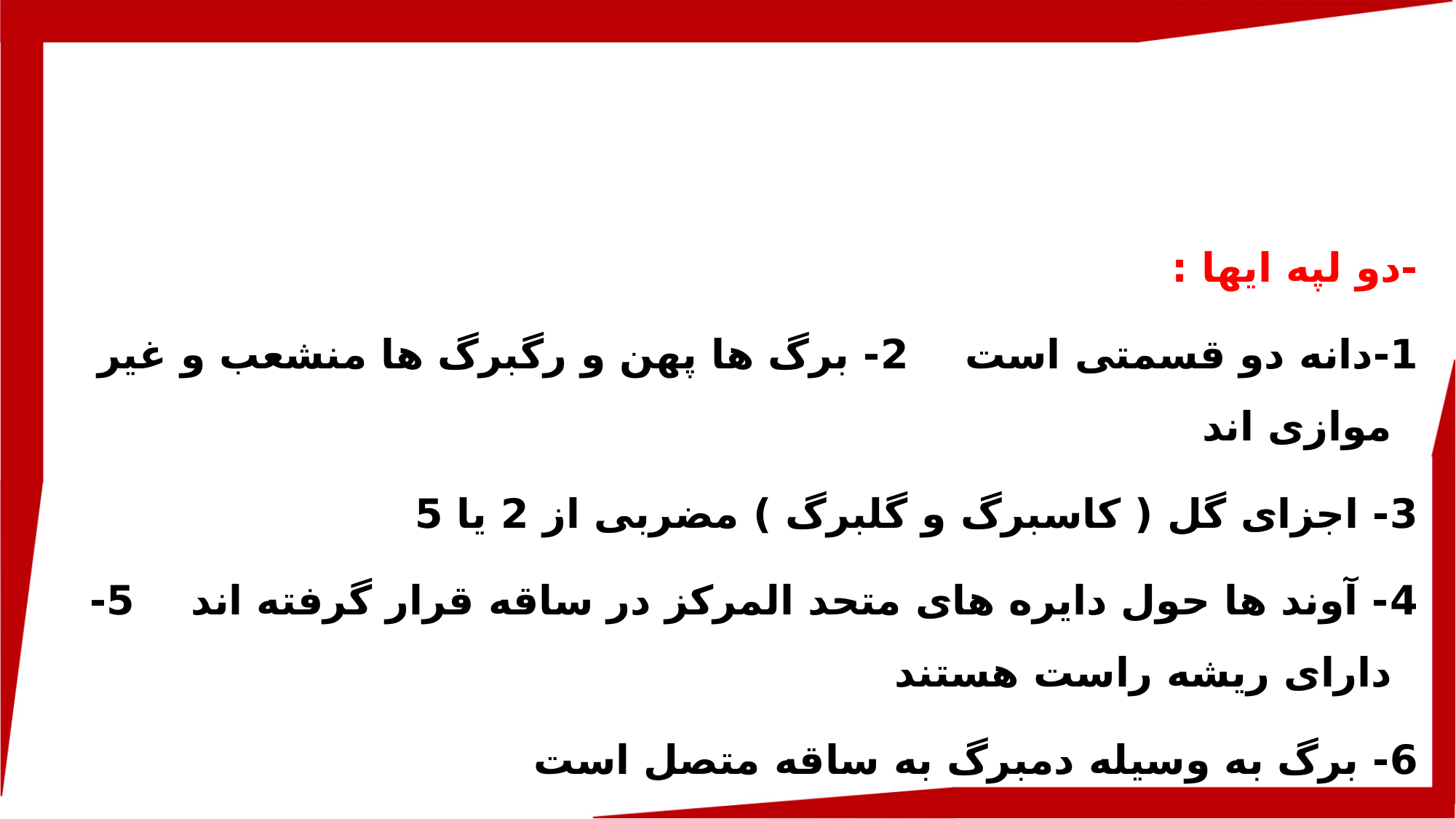

-دو لپه ایها :
1-دانه دو قسمتی است    2- برگ ها پهن و رگبرگ ها منشعب و غیر موازی اند
3- اجزای گل ( کاسبرگ و گلبرگ ) مضربی از 2 یا 5
4- آوند ها حول دایره های متحد المرکز در ساقه قرار گرفته اند    5- دارای ریشه راست هستند
6- برگ به وسیله دمبرگ به ساقه متصل است